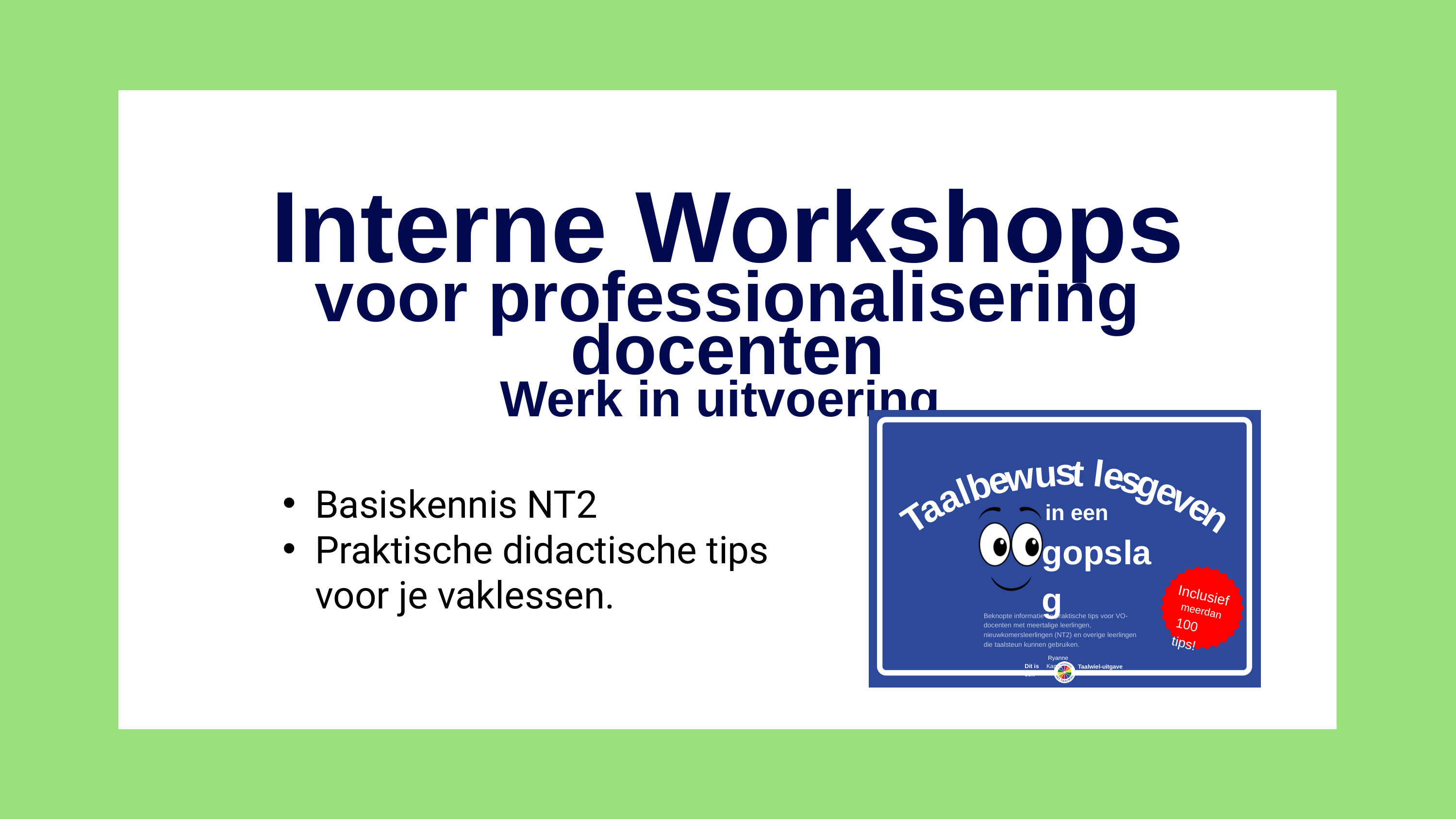

Interne Workshops
voor professionalisering docenten
Werk in uitvoering

s
t
u
l
w
e
e
s
b
g
l
e
a
v
a
e
T
n
in een

gopslag

Inclusief
meerdan
Beknopte informatie en praktische tips voor VO-docenten met meertalige leerlingen, nieuwkomersleerlingen (NT2) en overige leerlingen die taalsteun kunnen gebruiken.
100 tips!
 Ryanne Kamp

Dit is een

Taalwiel-uitgave

Basiskennis NT2
Praktische didactische tips voor je vaklessen.